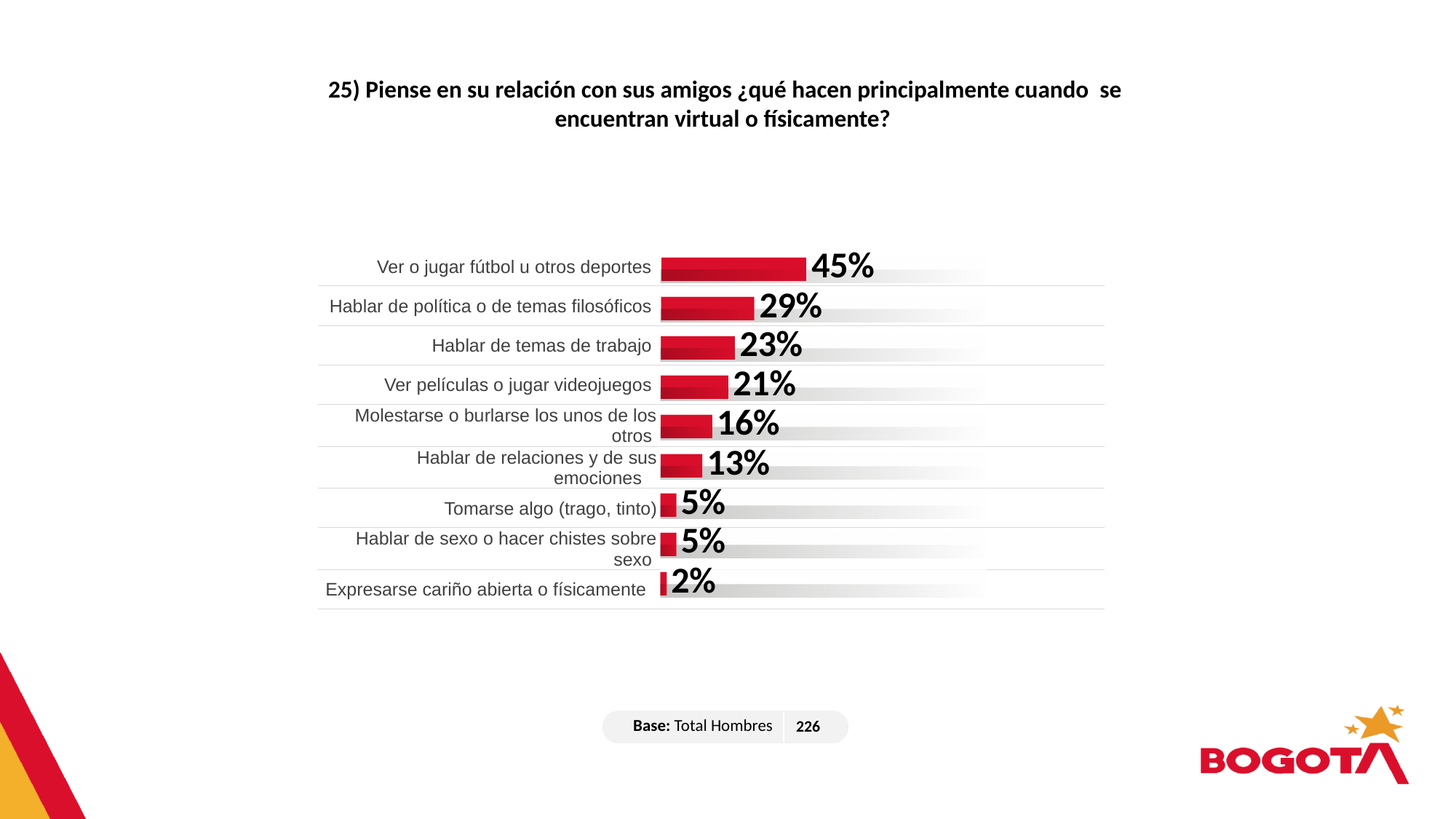

25) Piense en su relación con sus amigos ¿qué hacen principalmente cuando  se encuentran virtual o físicamente?

### Chart

| Category | Serie 1 | Serie 2 |
|---|---|---|
| Categoría 1 | 100.0 | 45.0 |
| Categoría 2 | 100.0 | 29.0 |
| Categoría 3 | 100.0 | 23.0 |
| Categoría 4 | 100.0 | 21.0 |
| Ver o jugar fútbol u otros deportes |  |
| --- | --- |
| Hablar de política o de temas filosóficos |  |
| Hablar de temas de trabajo |  |
| Ver películas o jugar videojuegos |  |
| Molestarse o burlarse los unos de los otros |  |
| Hablar de relaciones y de sus emociones |  |
| Tomarse algo (trago, tinto) |  |
| Hablar de sexo o hacer chistes sobre sexo |  |
| Expresarse cariño abierta o físicamente |  |

| Base: Total Hombres | 226 |
| --- | --- |